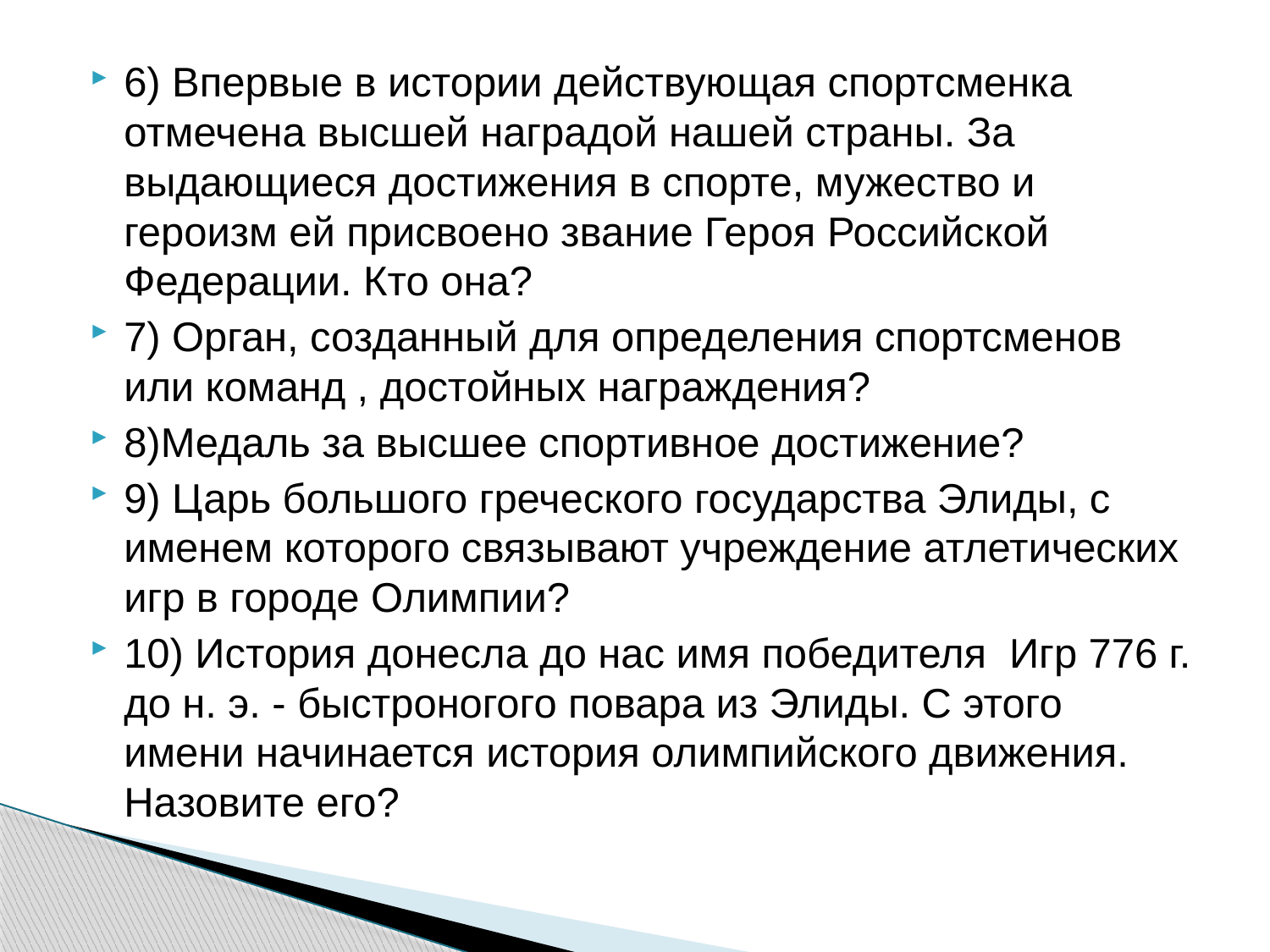

6) Впервые в истории действующая спортсменка отмечена высшей наградой нашей страны. За выдающиеся достижения в спорте, мужество и героизм ей присвоено звание Героя Российской Федерации. Кто она?
7) Орган, созданный для определения спортсменов или команд , достойных награждения?
8)Медаль за высшее спортивное достижение?
9) Царь большого греческого государства Элиды, с именем которого связывают учреждение атлетических игр в городе Олимпии?
10) История донесла до нас имя победителя  Игр 776 г. до н. э. - быстроногого повара из Элиды. С этого имени начинается история олимпийского движения. Назовите его?